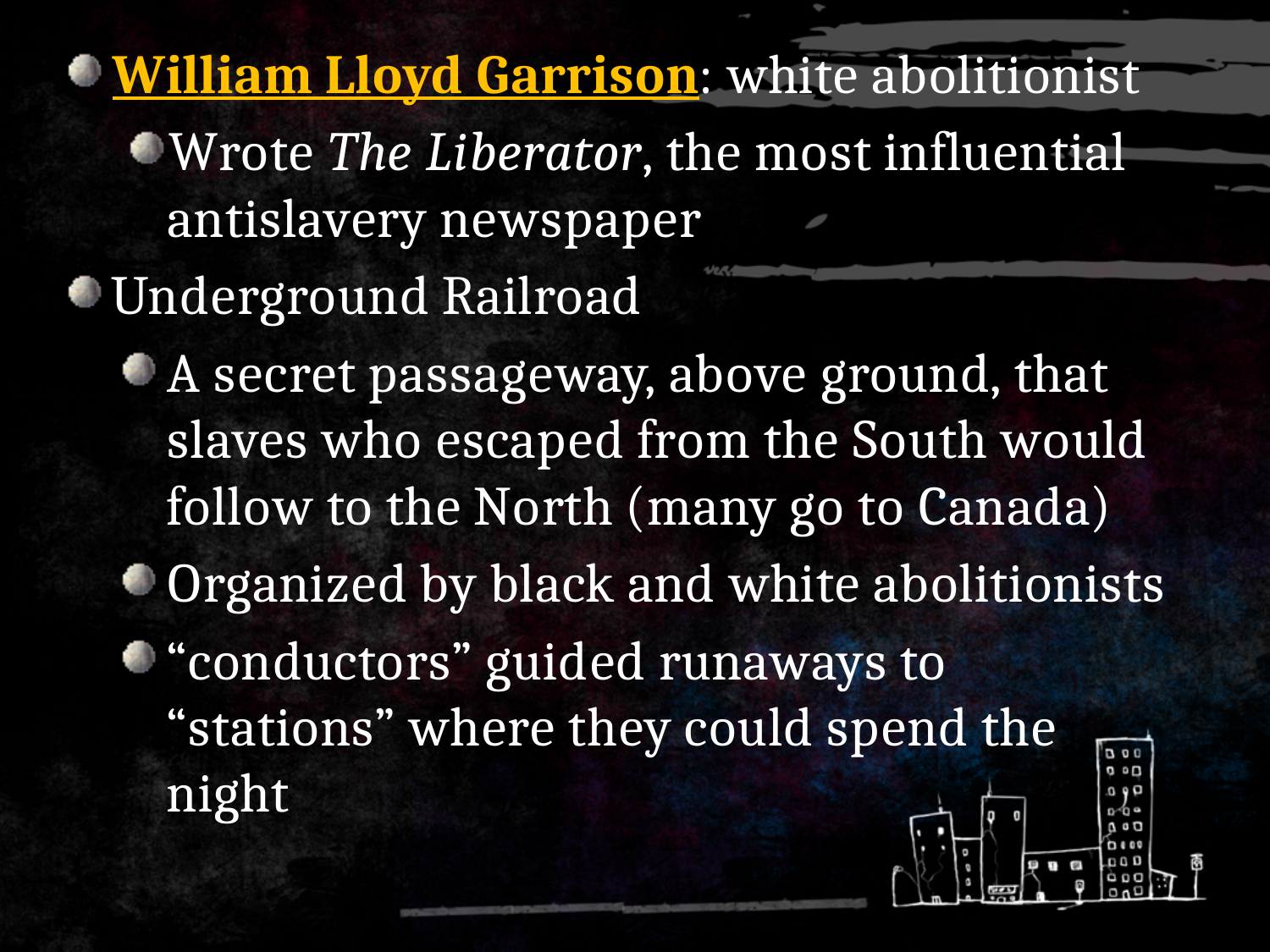

William Lloyd Garrison: white abolitionist
Wrote The Liberator, the most influential antislavery newspaper
Underground Railroad
A secret passageway, above ground, that slaves who escaped from the South would follow to the North (many go to Canada)
Organized by black and white abolitionists
“conductors” guided runaways to “stations” where they could spend the night